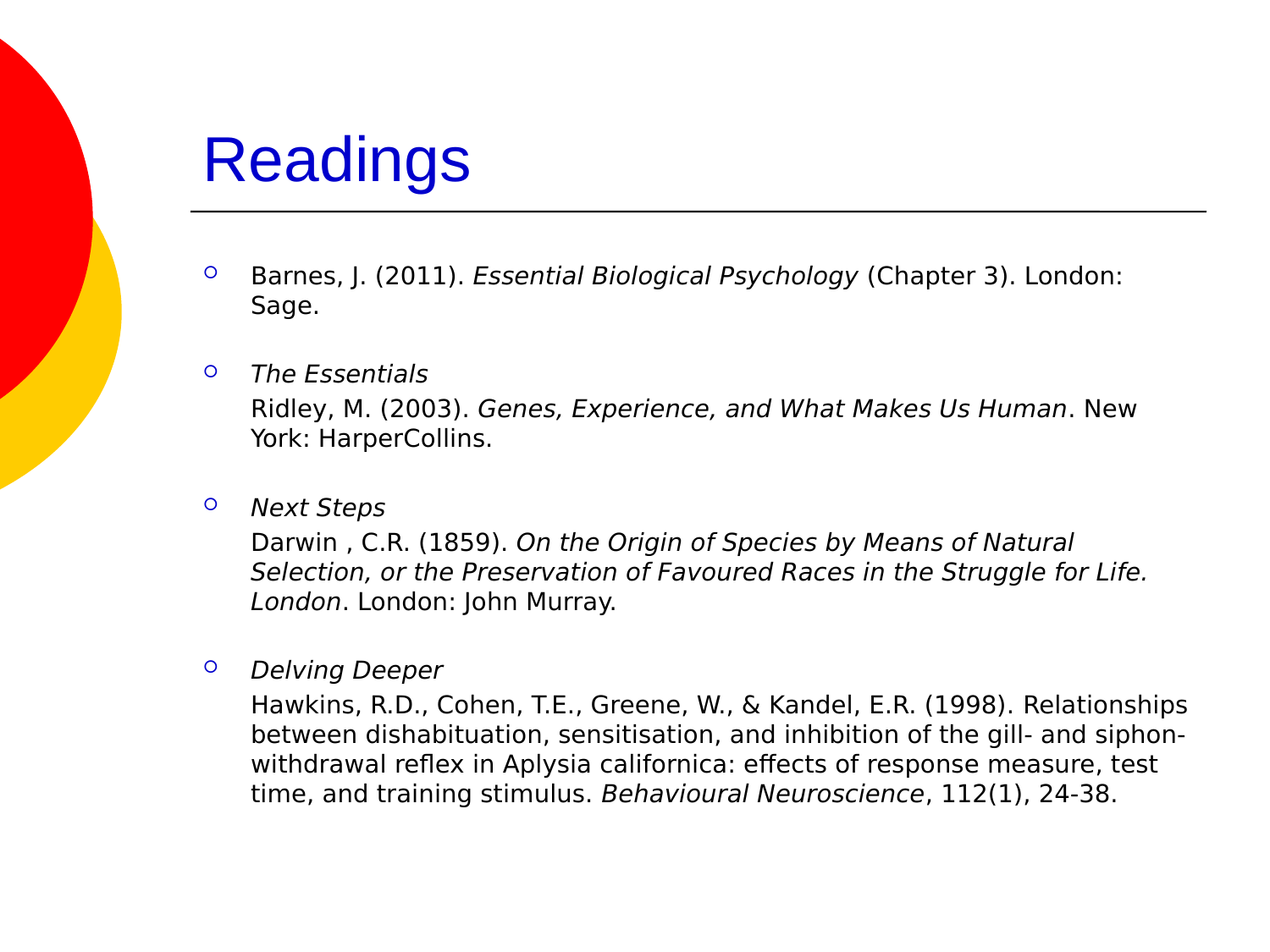

# Readings
Barnes, J. (2011). Essential Biological Psychology (Chapter 3). London: Sage.

The Essentials
	Ridley, M. (2003). Genes, Experience, and What Makes Us Human. New York: HarperCollins.

Next Steps
	Darwin , C.R. (1859). On the Origin of Species by Means of Natural Selection, or the Preservation of Favoured Races in the Struggle for Life. London. London: John Murray.

Delving Deeper
	Hawkins, R.D., Cohen, T.E., Greene, W., & Kandel, E.R. (1998). Relationships between dishabituation, sensitisation, and inhibition of the gill- and siphon-withdrawal reflex in Aplysia californica: effects of response measure, test time, and training stimulus. Behavioural Neuroscience, 112(1), 24-38.